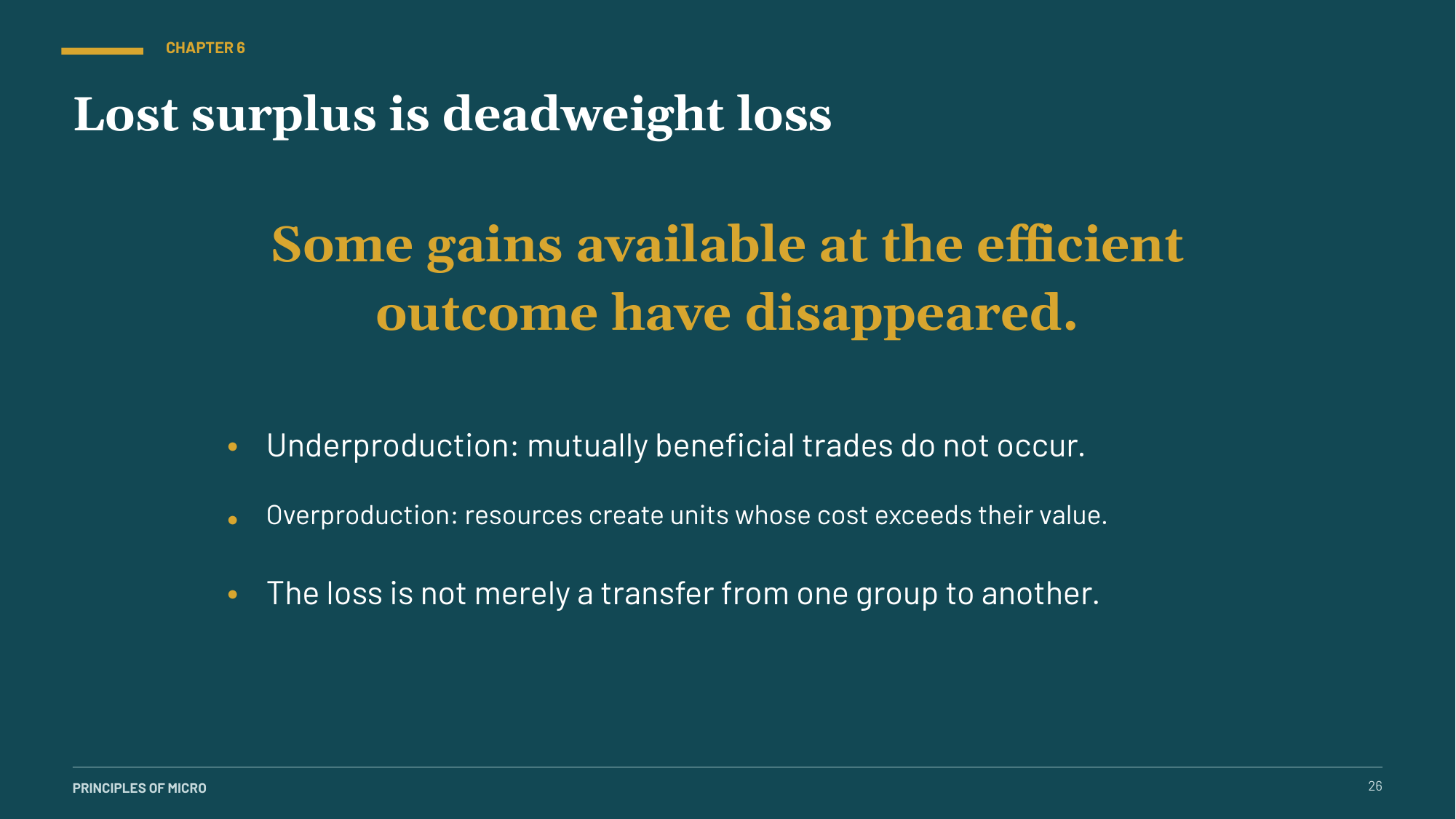

CHAPTER 6

Lost surplus is deadweight loss
Some gains available at the efficient outcome have disappeared.
•
Underproduction: mutually beneficial trades do not occur.
•
Overproduction: resources create units whose cost exceeds their value.
•
The loss is not merely a transfer from one group to another.

26
PRINCIPLES OF MICRO